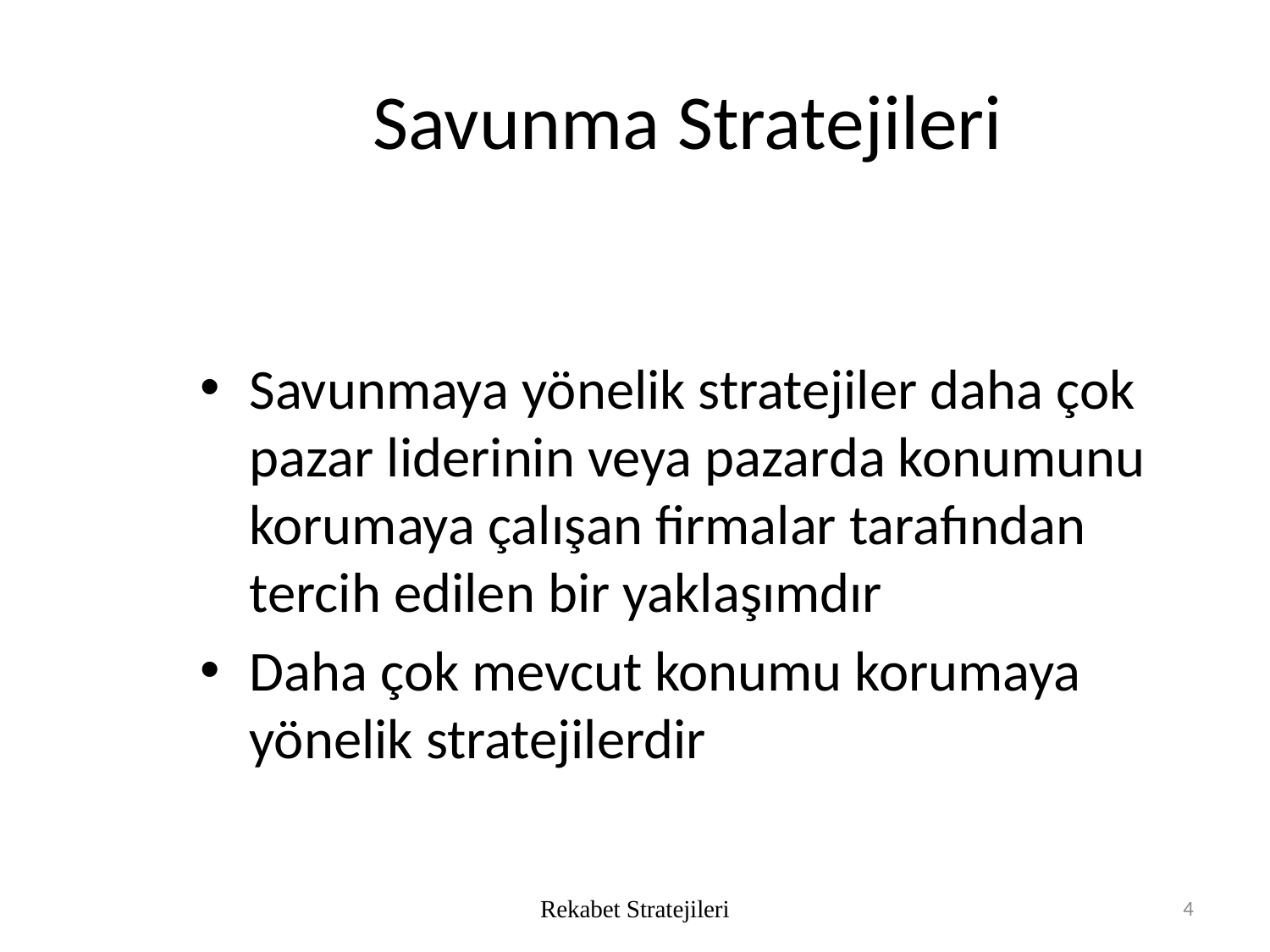

# Savunma Stratejileri
Savunmaya yönelik stratejiler daha çok pazar liderinin veya pazarda konumunu korumaya çalışan firmalar tarafından tercih edilen bir yaklaşımdır
Daha çok mevcut konumu korumaya yönelik stratejilerdir

Rekabet Stratejileri
4